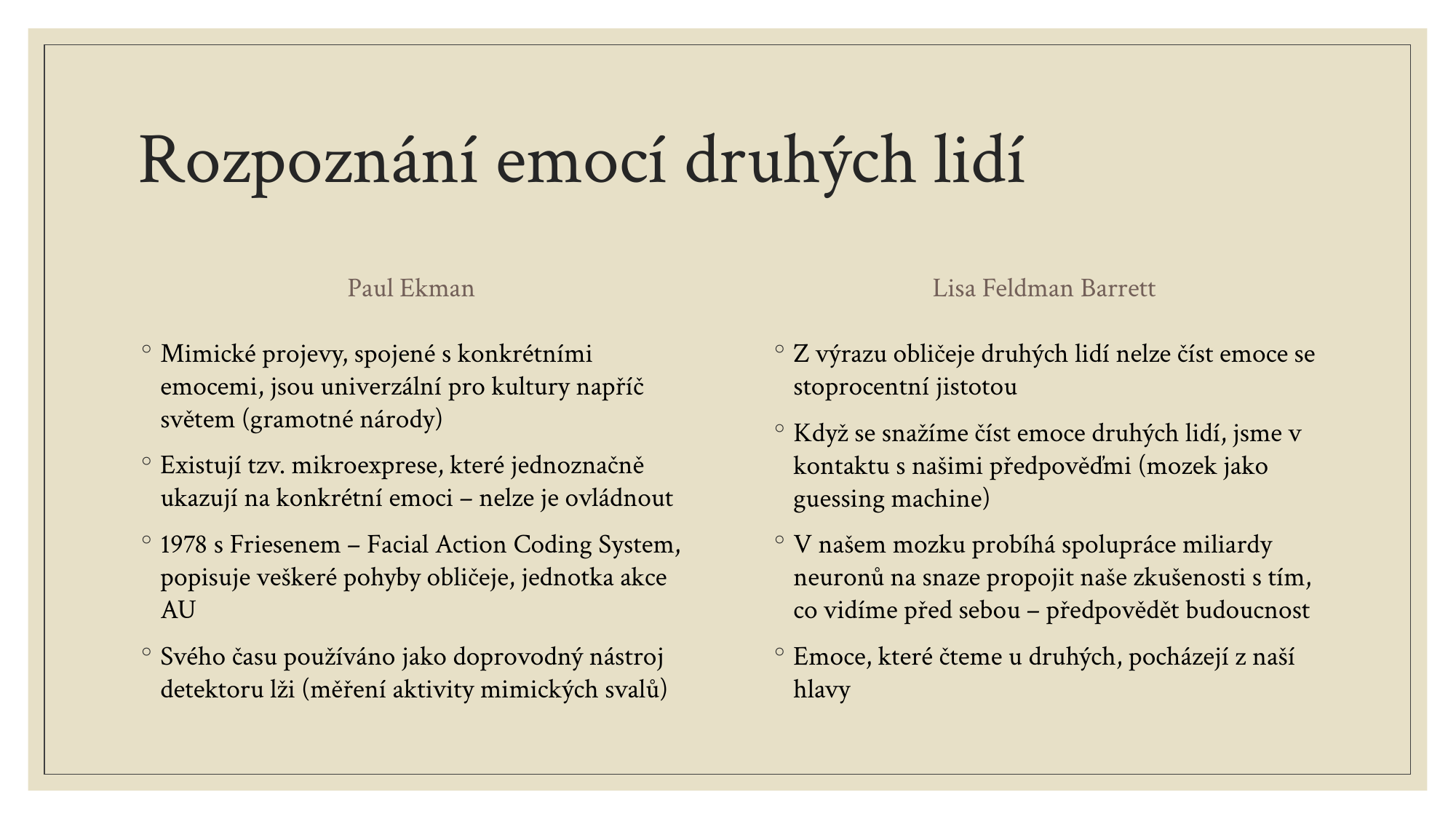

# Rozpoznání emocí druhých lidí
Paul Ekman
Lisa Feldman Barrett
Mimické projevy, spojené s konkrétními emocemi, jsou univerzální pro kultury napříč světem (gramotné národy)
Existují tzv. mikroexprese, které jednoznačně ukazují na konkrétní emoci – nelze je ovládnout
1978 s Friesenem – Facial Action Coding System, popisuje veškeré pohyby obličeje, jednotka akce AU
Svého času používáno jako doprovodný nástroj detektoru lži (měření aktivity mimických svalů)

Z výrazu obličeje druhých lidí nelze číst emoce se stoprocentní jistotou
Když se snažíme číst emoce druhých lidí, jsme v kontaktu s našimi předpověďmi (mozek jako guessing machine)
V našem mozku probíhá spolupráce miliardy neuronů na snaze propojit naše zkušenosti s tím, co vidíme před sebou – předpovědět budoucnost
Emoce, které čteme u druhých, pocházejí z naší hlavy